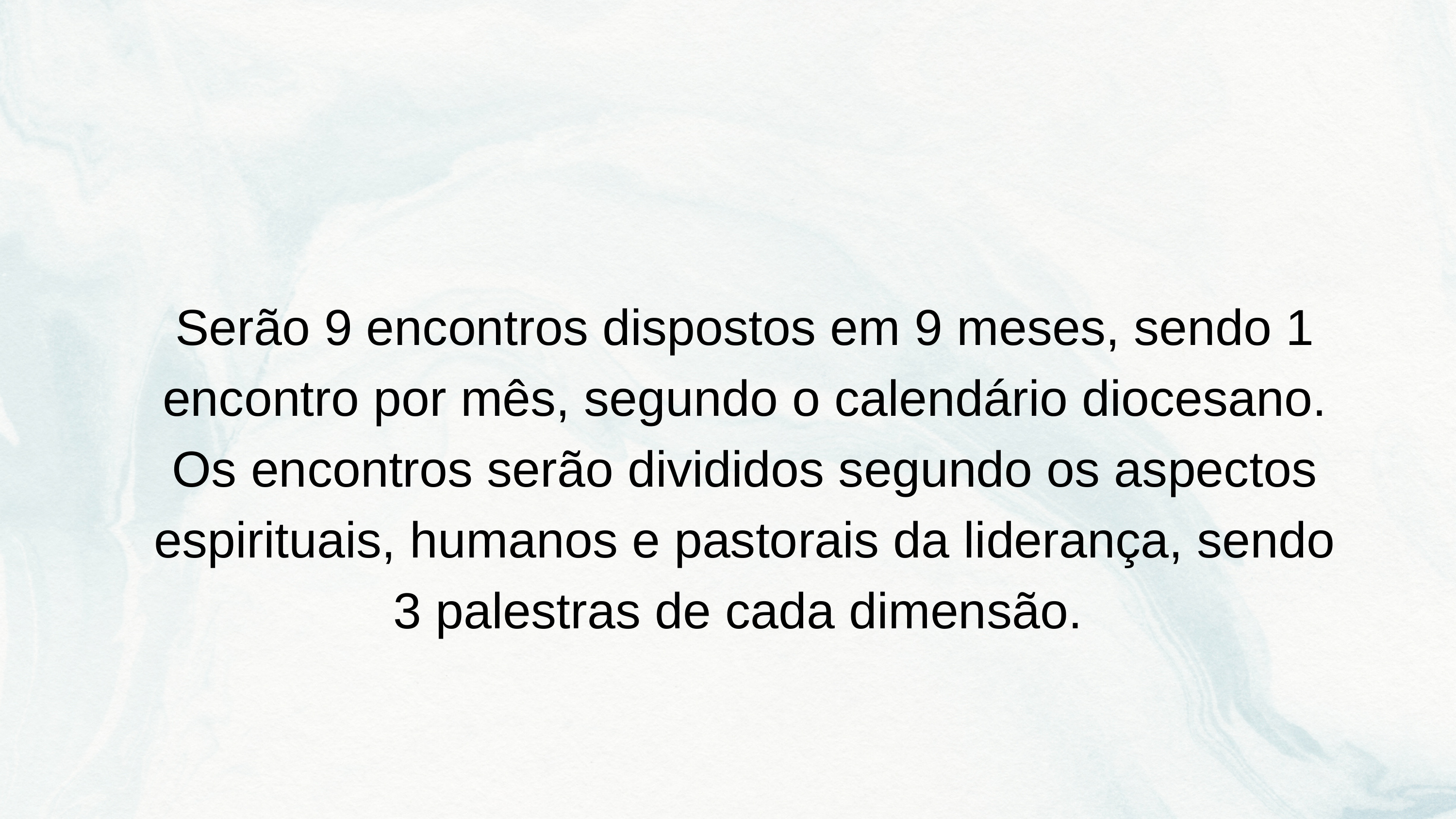

Serão 9 encontros dispostos em 9 meses, sendo 1 encontro por mês, segundo o calendário diocesano. Os encontros serão divididos segundo os aspectos espirituais, humanos e pastorais da liderança, sendo 3 palestras de cada dimensão.